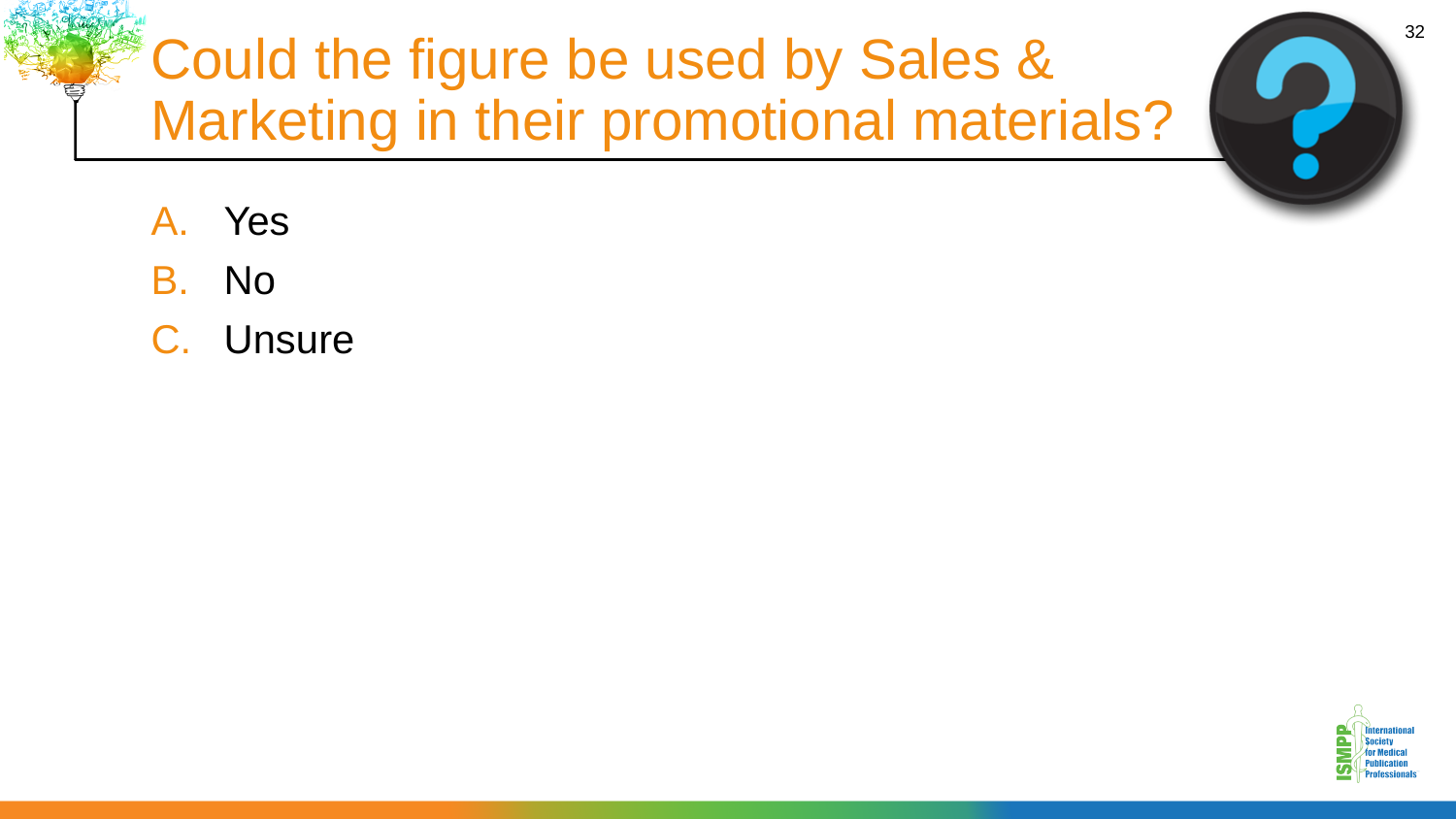

# Could the figure be used by Sales & Marketing in their promotional materials?
32
Yes
No
Unsure